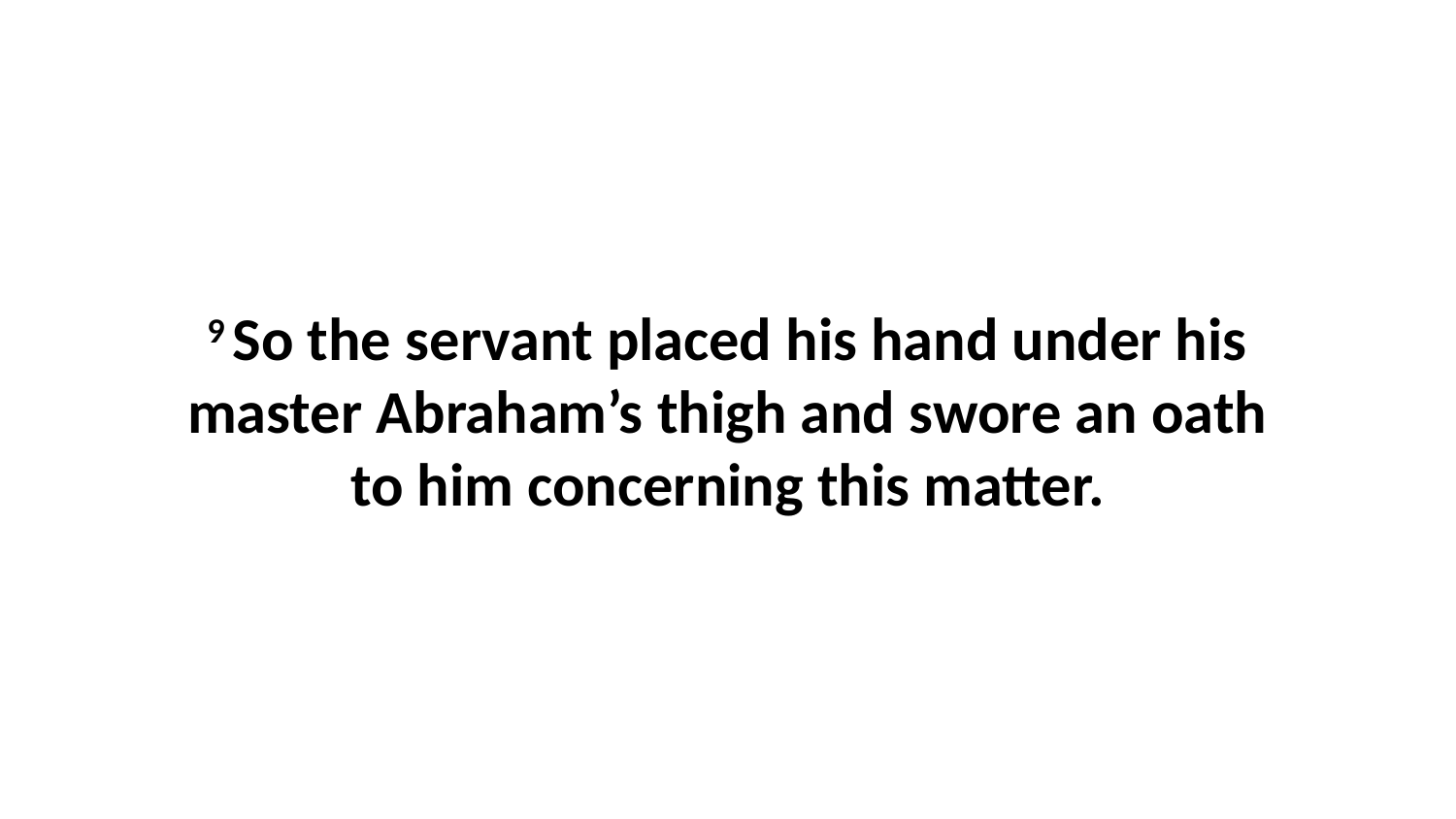

9 So the servant placed his hand under his master Abraham’s thigh and swore an oath to him concerning this matter.